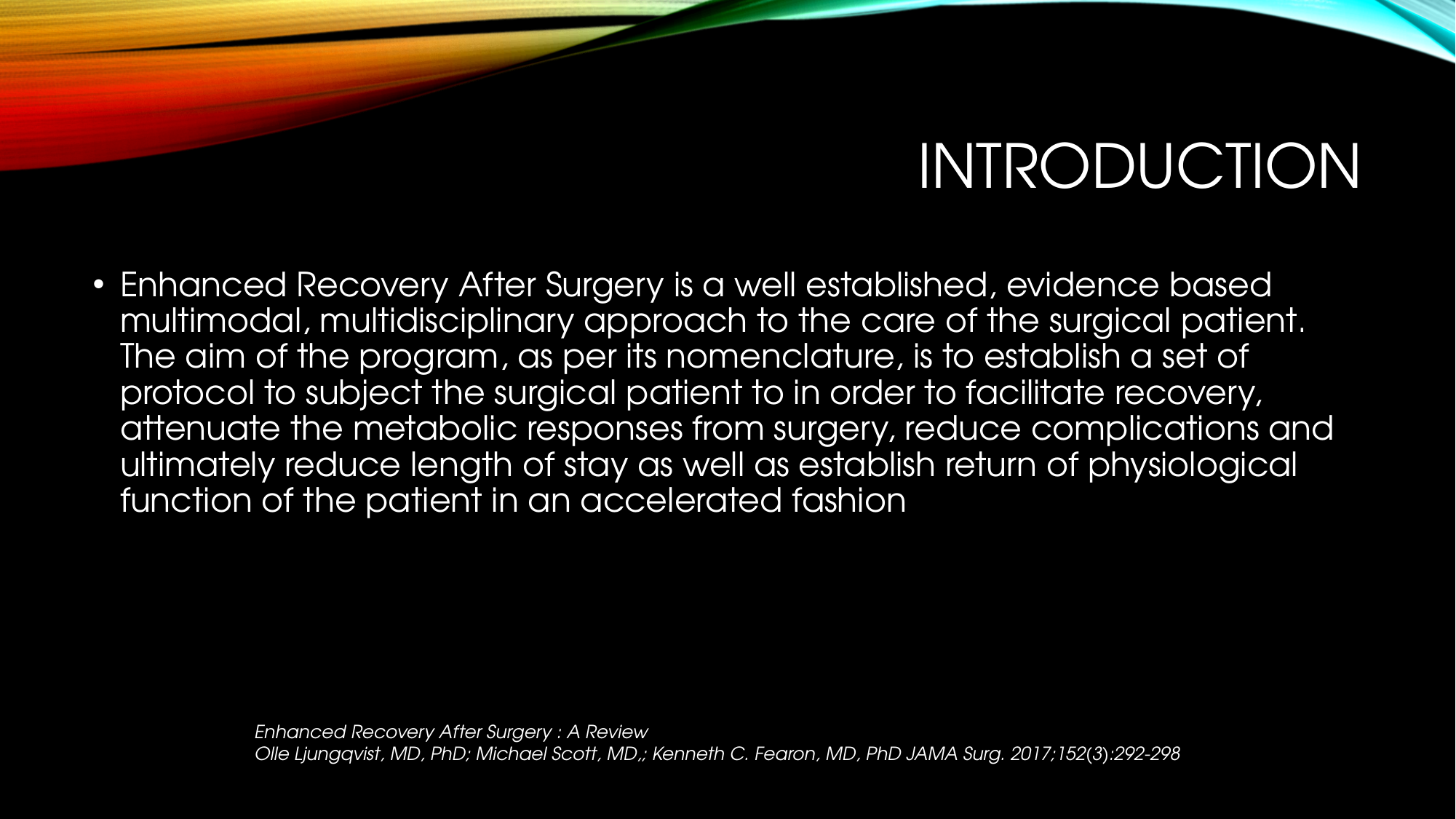

# Introduction
Enhanced Recovery After Surgery is a well established, evidence based multimodal, multidisciplinary approach to the care of the surgical patient. The aim of the program, as per its nomenclature, is to establish a set of protocol to subject the surgical patient to in order to facilitate recovery, attenuate the metabolic responses from surgery, reduce complications and ultimately reduce length of stay as well as establish return of physiological function of the patient in an accelerated fashion
Enhanced Recovery After Surgery : A Review
Olle Ljungqvist, MD, PhD; Michael Scott, MD,; Kenneth C. Fearon, MD, PhD JAMA Surg. 2017;152(3):292-298